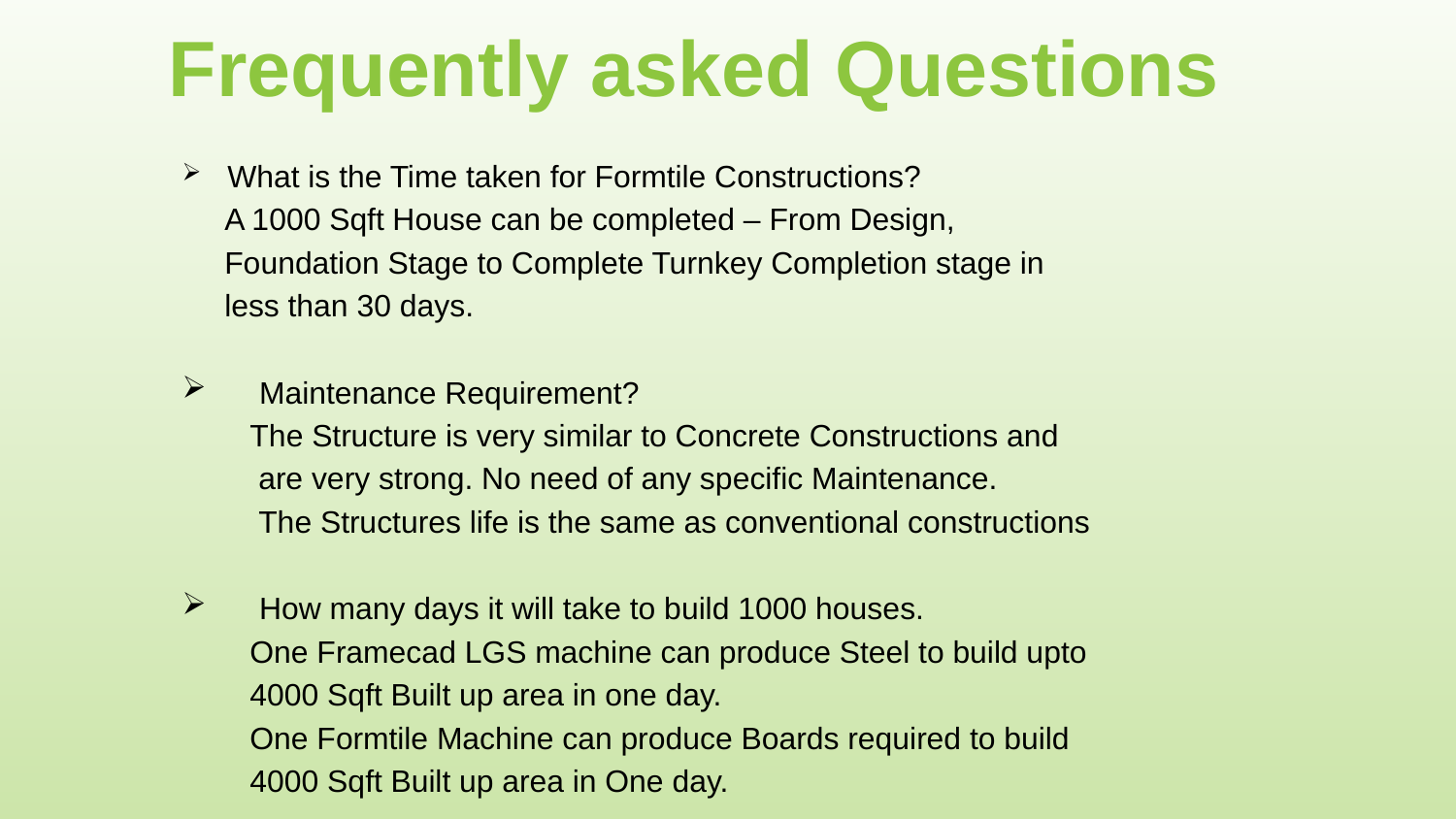

# Frequently asked Questions

 What is the Time taken for Formtile Constructions?
     A 1000 Sqft House can be completed – From Design,
     Foundation Stage to Complete Turnkey Completion stage in
     less than 30 days.

Maintenance Requirement?
        The Structure is very similar to Concrete Constructions and
         are very strong. No need of any specific Maintenance.
         The Structures life is the same as conventional constructions

How many days it will take to build 1000 houses.
        One Framecad LGS machine can produce Steel to build upto
        4000 Sqft Built up area in one day.
        One Formtile Machine can produce Boards required to build
        4000 Sqft Built up area in One day.